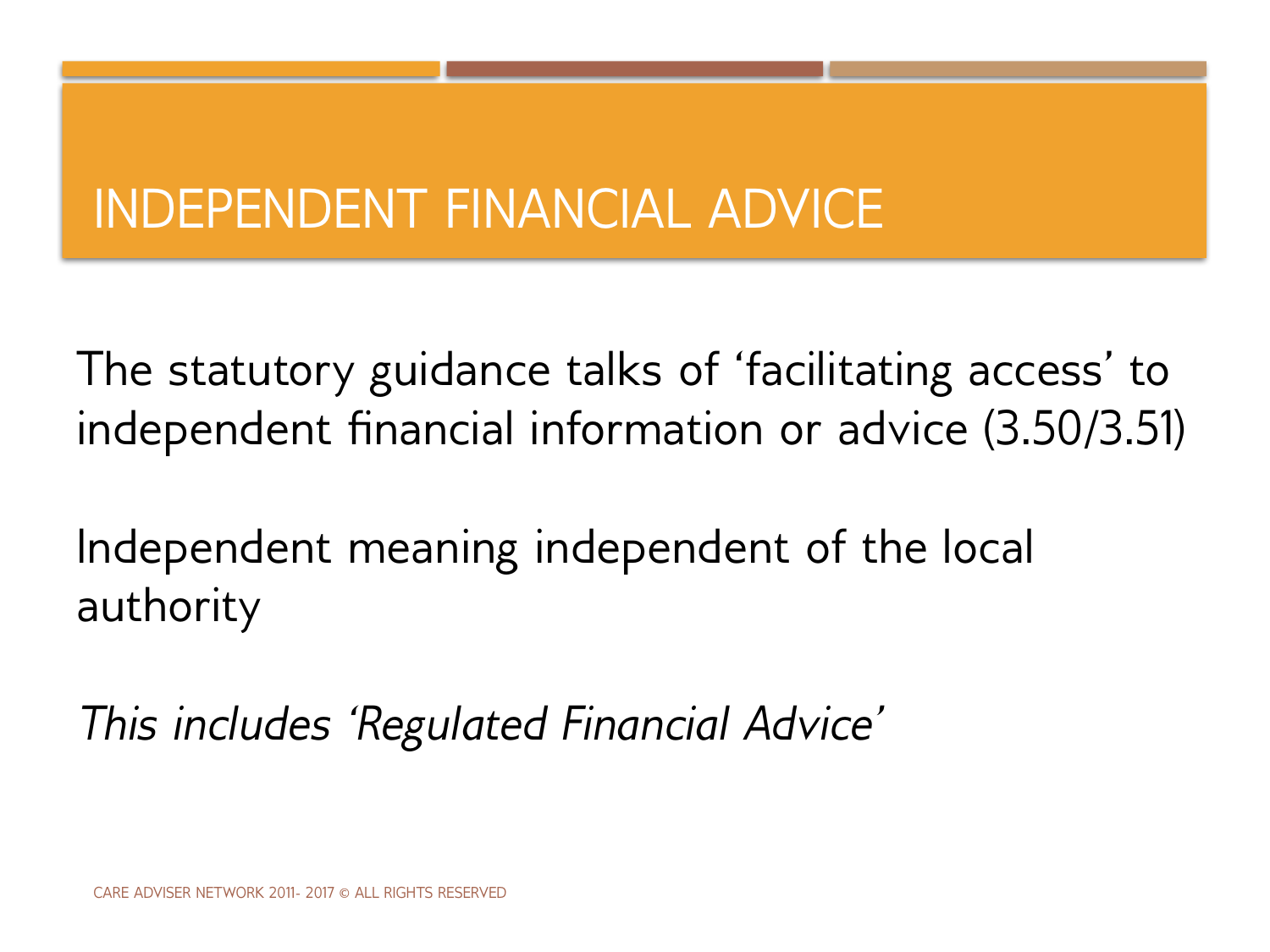

# Independent financial advice

The statutory guidance talks of ‘facilitating access’ to independent financial information or advice (3.50/3.51)

Independent meaning independent of the local authority

This includes ‘Regulated Financial Advice’

Care Adviser Network 2011- 2017 © All rights reserved